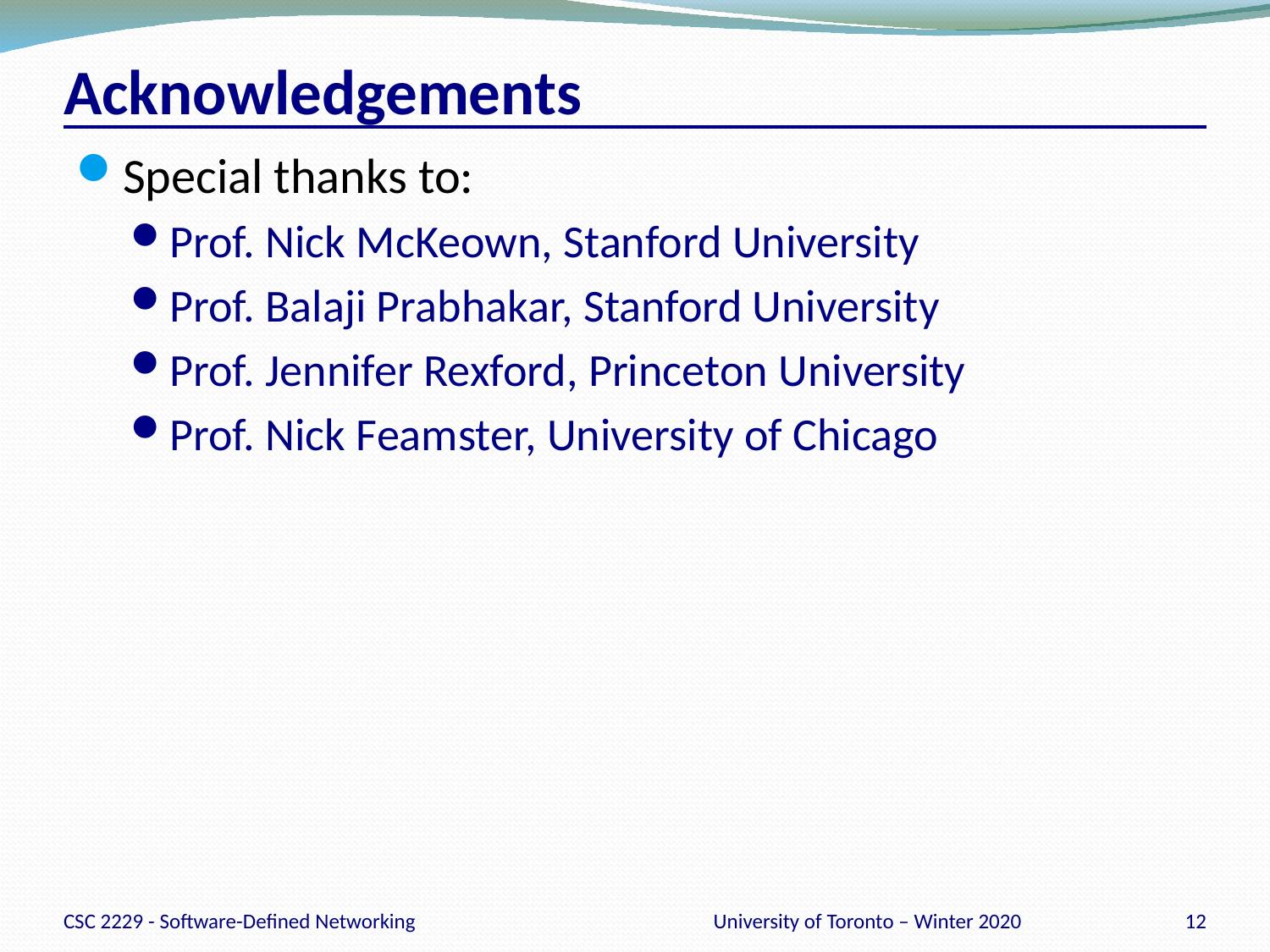

# Acknowledgements
Special thanks to:
Prof. Nick McKeown, Stanford University
Prof. Balaji Prabhakar, Stanford University
Prof. Jennifer Rexford, Princeton University
Prof. Nick Feamster, University of Chicago
CSC 2229 - Software-Defined Networking
University of Toronto – Winter 2020
12